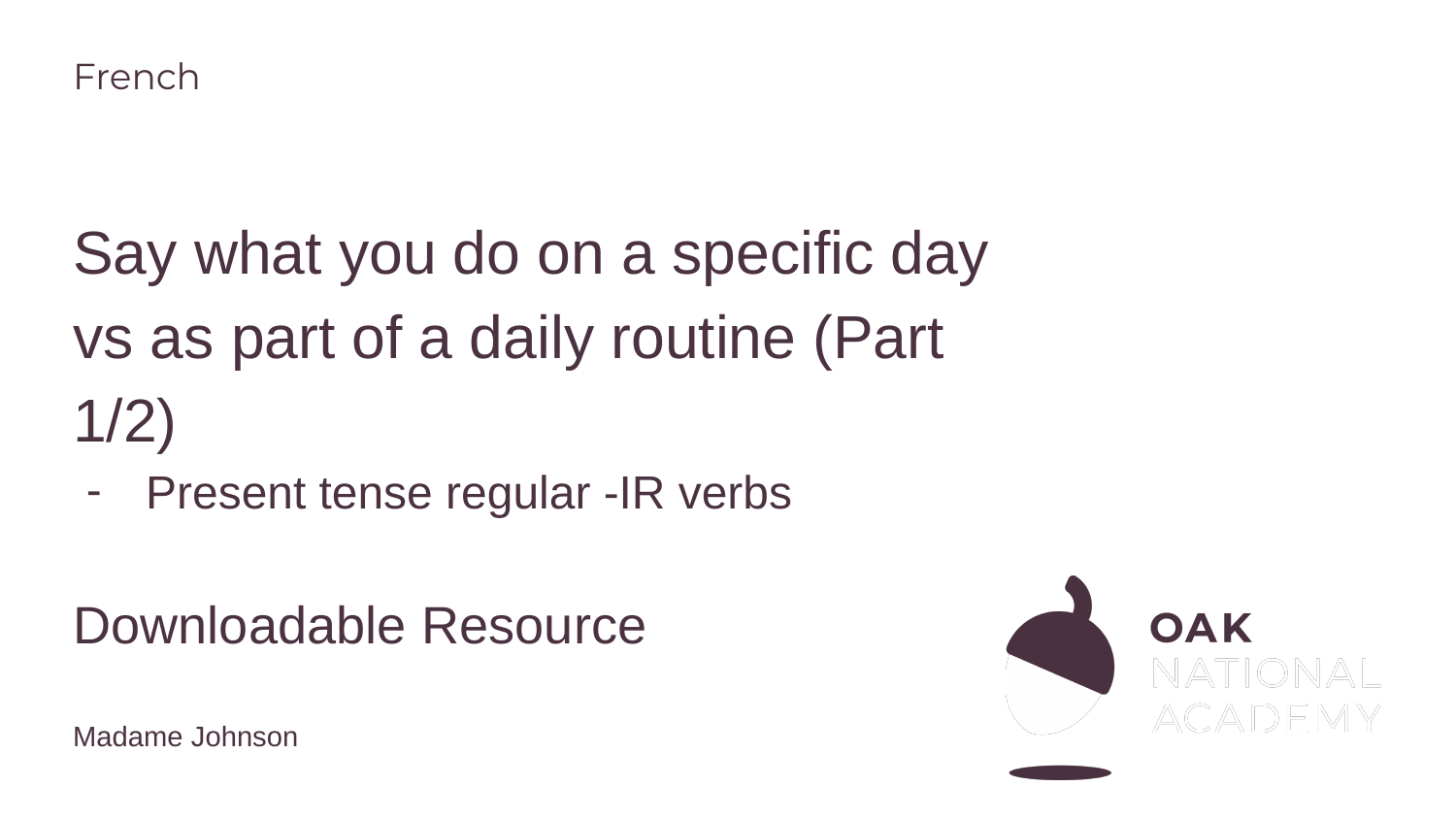

French
# Say what you do on a specific day vs as part of a daily routine (Part 1/2)
Present tense regular -IR verbs

Downloadable Resource
Madame Johnson